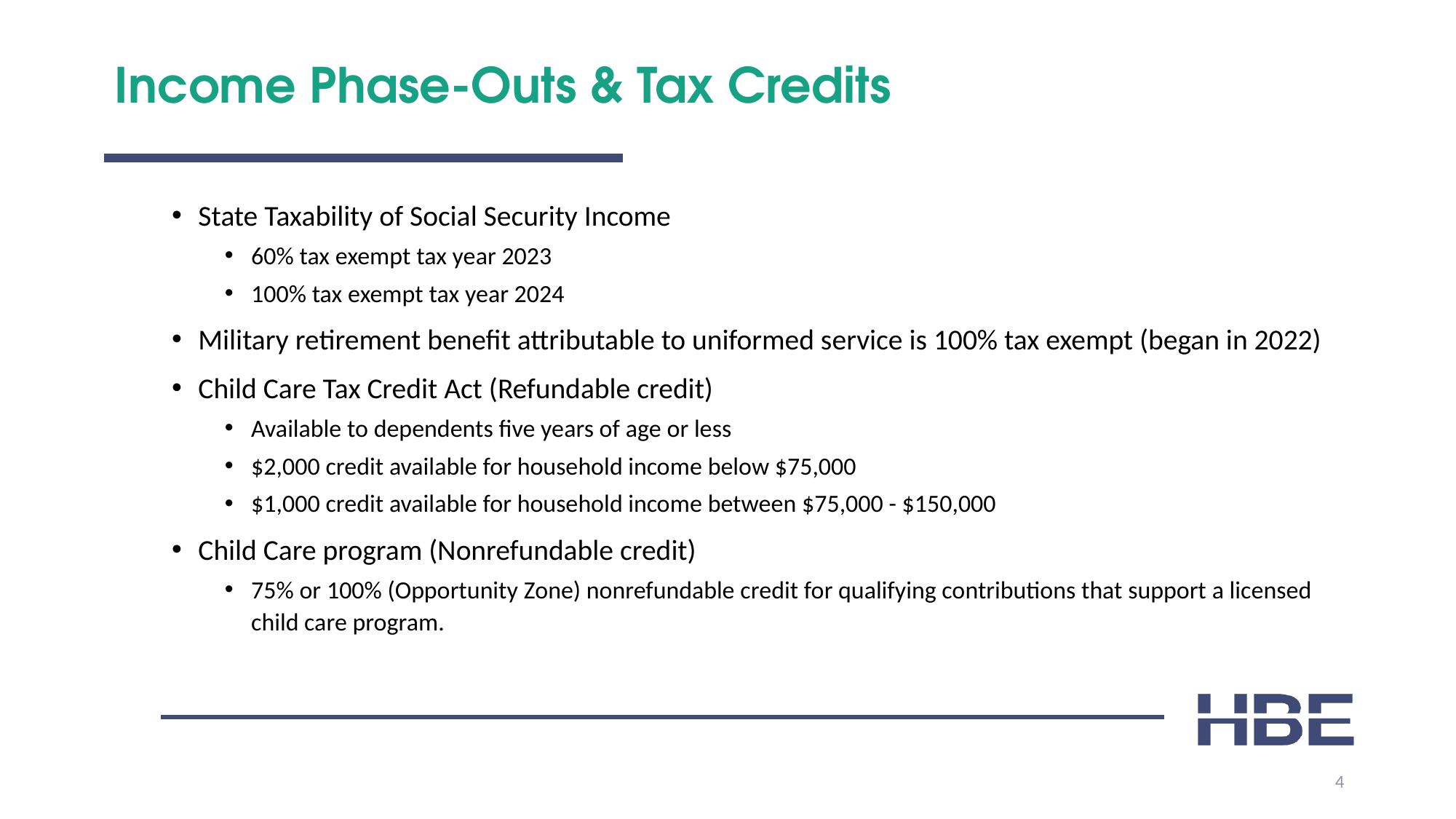

# Income Phase-Outs & Tax Credits
State Taxability of Social Security Income
60% tax exempt tax year 2023
100% tax exempt tax year 2024
Military retirement benefit attributable to uniformed service is 100% tax exempt (began in 2022)
Child Care Tax Credit Act (Refundable credit)
Available to dependents five years of age or less
$2,000 credit available for household income below $75,000
$1,000 credit available for household income between $75,000 - $150,000
Child Care program (Nonrefundable credit)
75% or 100% (Opportunity Zone) nonrefundable credit for qualifying contributions that support a licensed child care program.
4